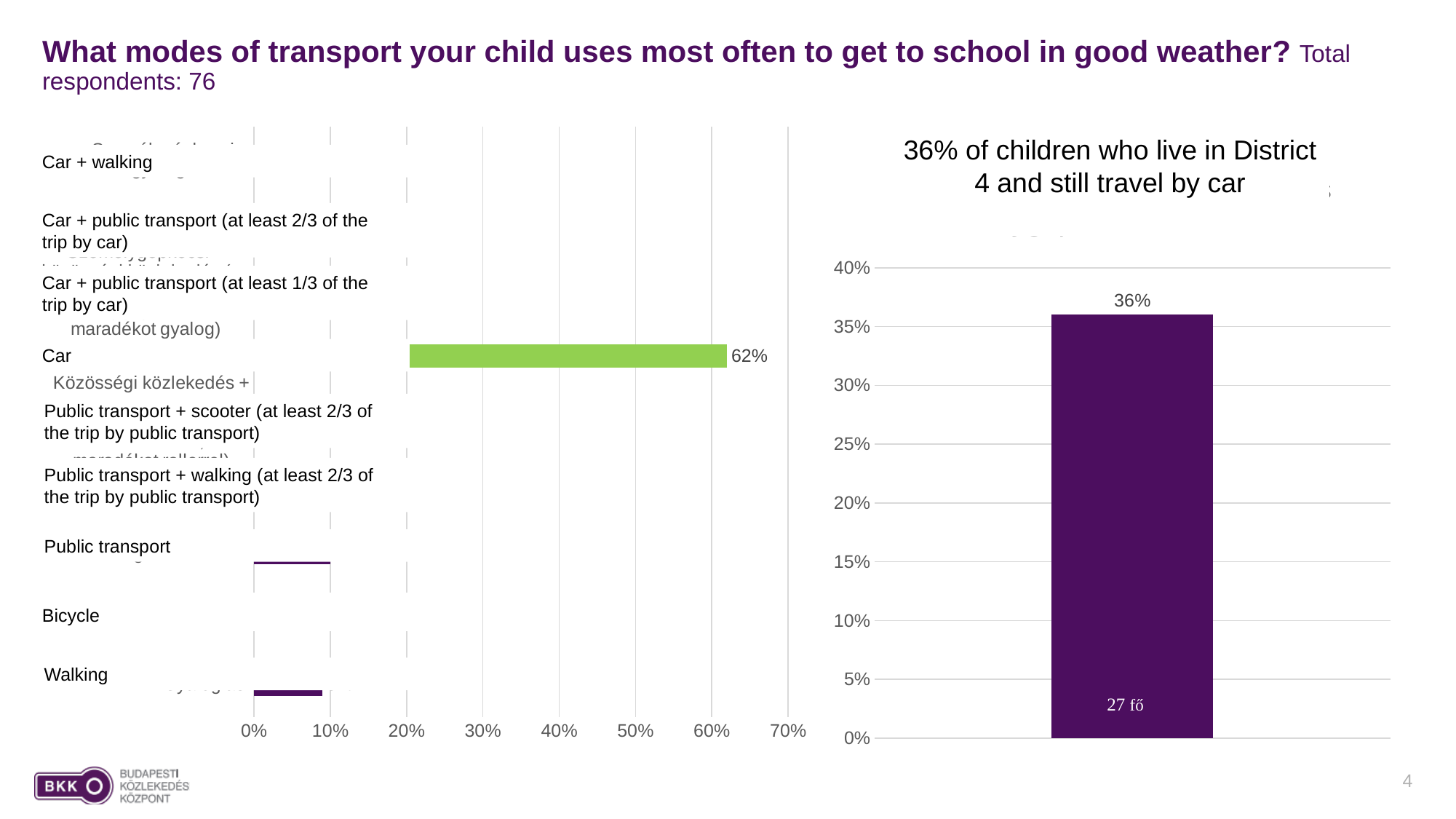

# What modes of transport your child uses most often to get to school in good weather? Total respondents: 76

### Chart:

| Category | 36%-a azoknak a gyerekeknek, akik 4. kerületben laknak és mégis személygépkocsival érkeznek |
|---|---|
| Kategória 1 | 0.36 |

### Chart

| Category | 1. adatsor |
|---|---|
| Gyaloglás  | 0.09 |
| Kerékpár | 0.01 |
| Közösségi közlekedés  | 0.1 |
| Közösségi közlekedés + gyaloglás (az út legalább 2/3 részét közösségi közlekedéssel, a maradékot gyalog) | 0.13 |
| Közösségi közlekedés + roller (az út legalább 2/3 részét közösségi közlekedéssel, a maradékot rollerrel) | 0.01 |
| Személygépkocsi | 0.62 |
| Személygépkocsi + közösségi közlekedés (az út legalább 2/3 részét személygépkocsival, a maradékot gyalog) | 0.01 |
| Személygépkocsi + közösségi közlekedés (az út legalább 2/3 részét személygépkocsival, a maradékot közösségi közlekedéssel) | 0.01 |
| Személygépkocsi + gyaloglás | 0.01 |
36% of children who live in District 4 and still travel by car

Car + walking
Car + public transport (at least 2/3 of the trip by car)
Car + public transport (at least 1/3 of the trip by car)
Car
Public transport + scooter (at least 2/3 of the trip by public transport)
Public transport + walking (at least 2/3 of the trip by public transport)
Public transport
Bicycle
Bicycle
Walking
4